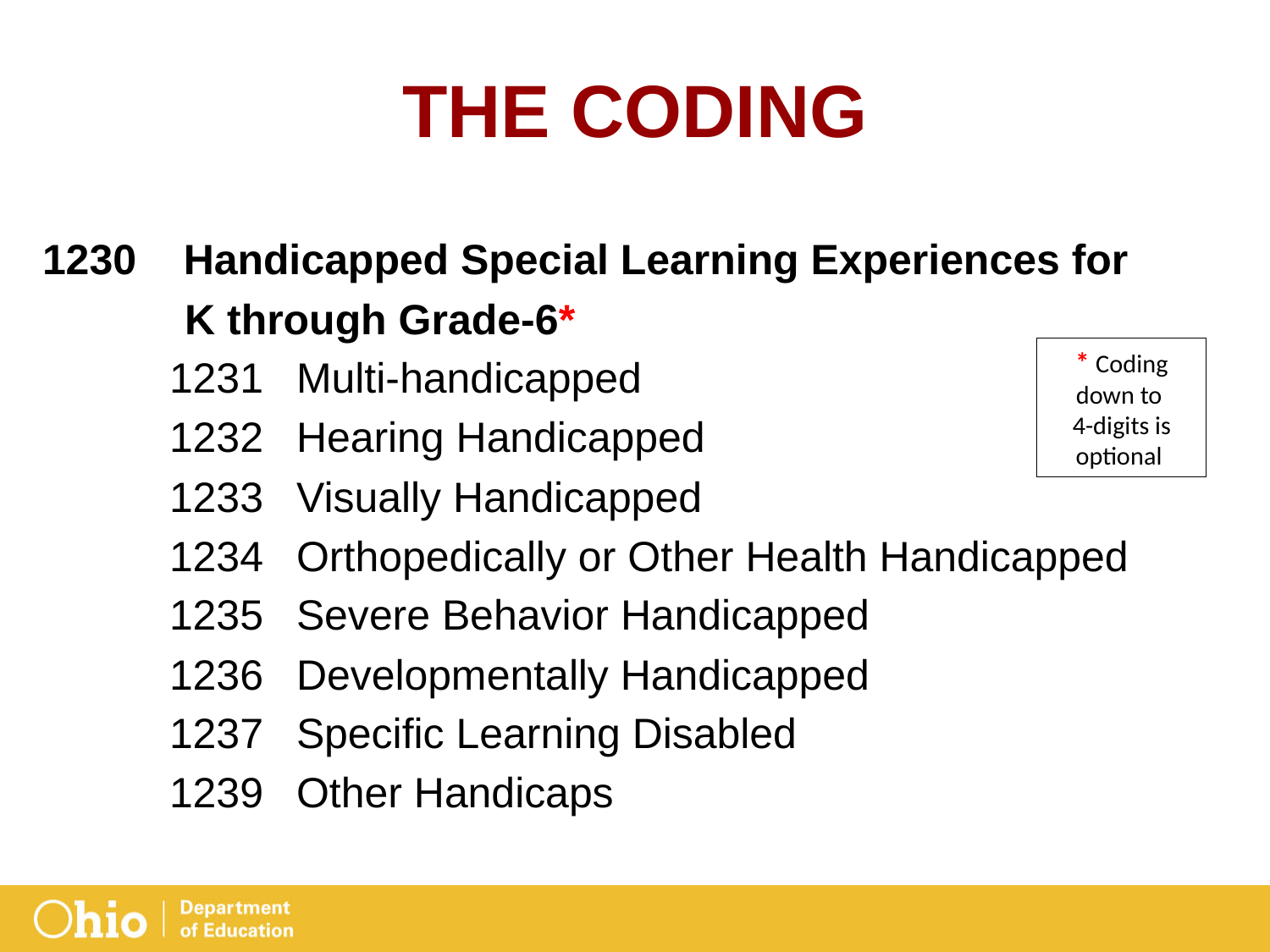

# THE CODING
    Handicapped Special Learning Experiences for
            K through Grade-6*
	1231	Multi-handicapped
	1232	Hearing Handicapped
	1233	Visually Handicapped
	1234	Orthopedically or Other Health Handicapped
	1235	Severe Behavior Handicapped
	1236	Developmentally Handicapped
	1237	Specific Learning Disabled
	1239	Other Handicaps

* Coding down to
4-digits is optional